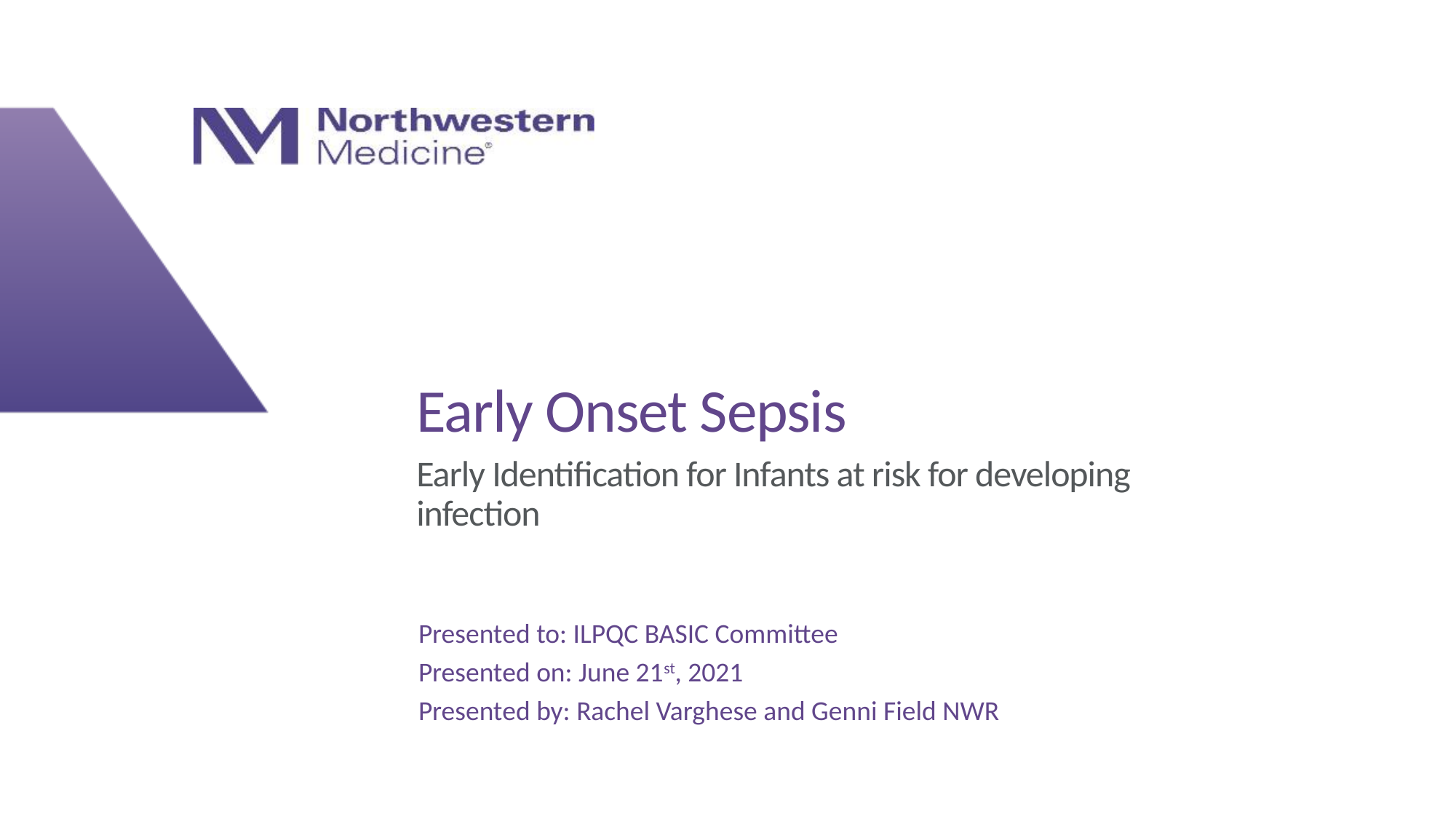

# Early Onset Sepsis
Early Identification for Infants at risk for developing infection
Presented to: Insert relevant presenter information Calibri 16pt
Presented on: Month day, Year
Presented by: Insert relevant presenter information here
Presented to: ILPQC BASIC Committee
Presented on: June 21st, 2021
Presented by: Rachel Varghese and Genni Field NWR